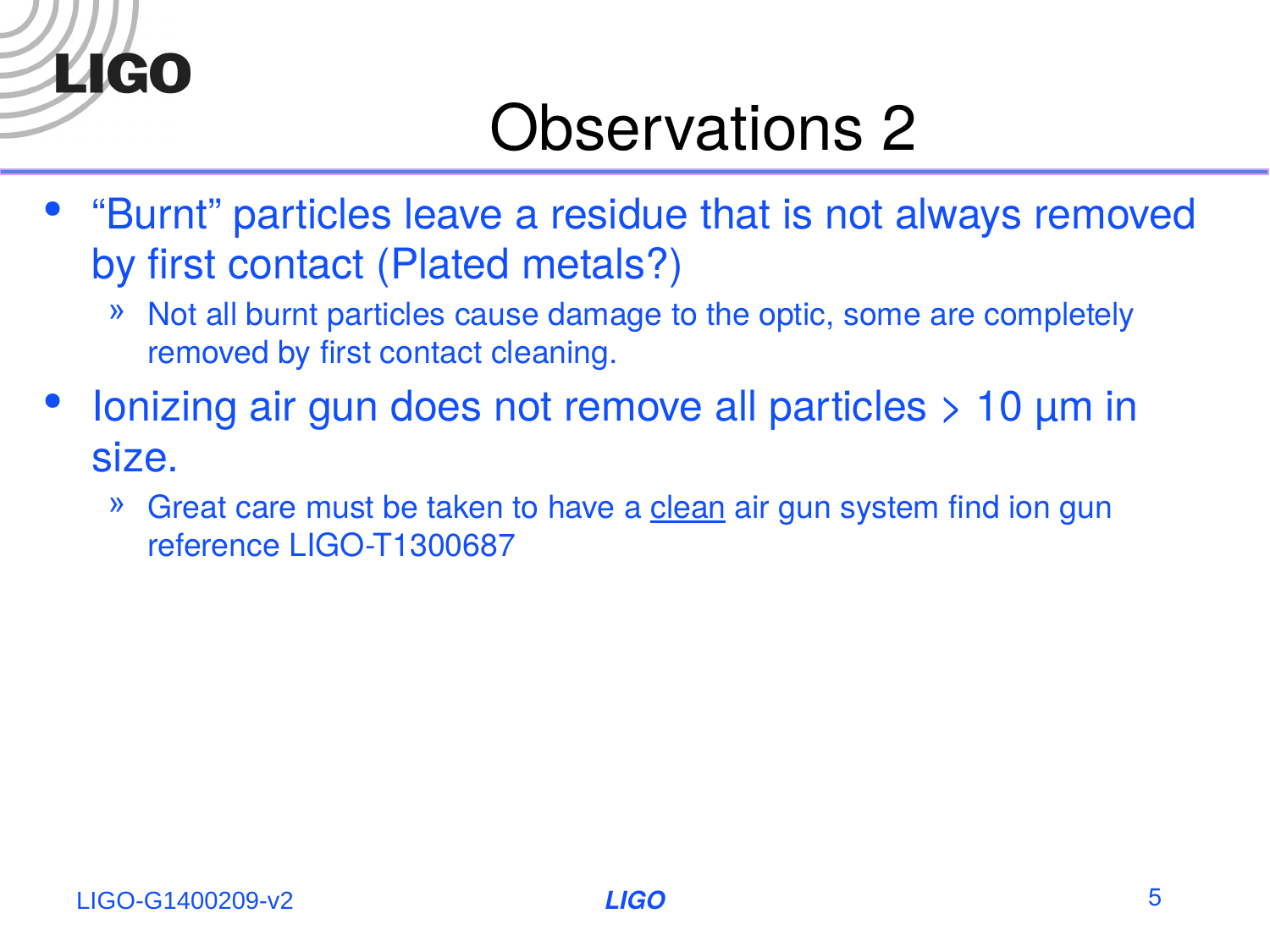

# Observations 2
“Burnt” particles leave a residue that is not always removed by first contact (Plated metals?)
Not all burnt particles cause damage to the optic, some are completely removed by first contact cleaning.
Ionizing air gun does not remove all particles > 10 µm in size.
Great care must be taken to have a clean air gun system find ion gun reference LIGO-T1300687

LIGO-G1400209-v2
LIGO
5